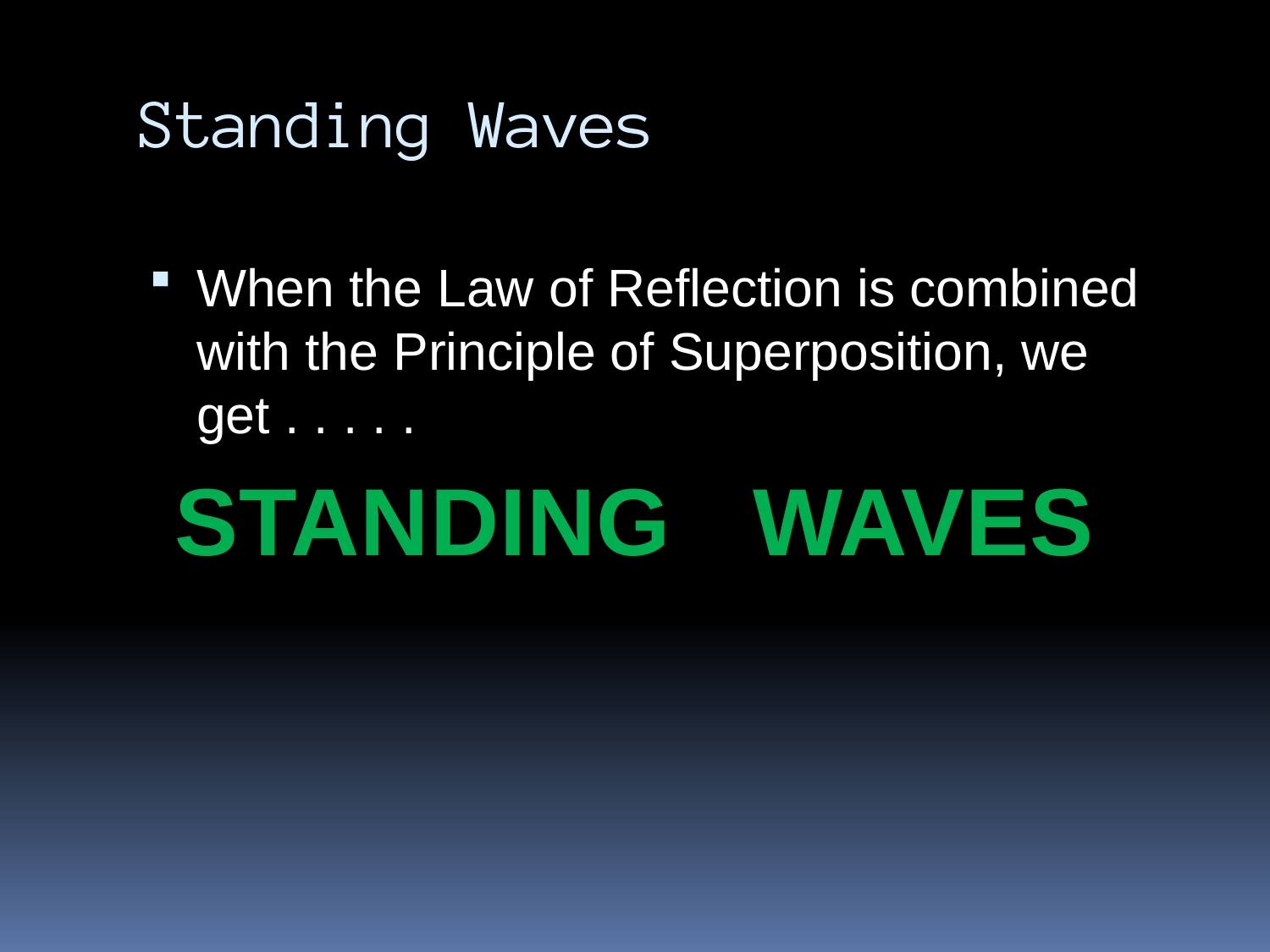

# Standing Waves
When the Law of Reflection is combined with the Principle of Superposition, we get . . . . .
STANDING   WAVES